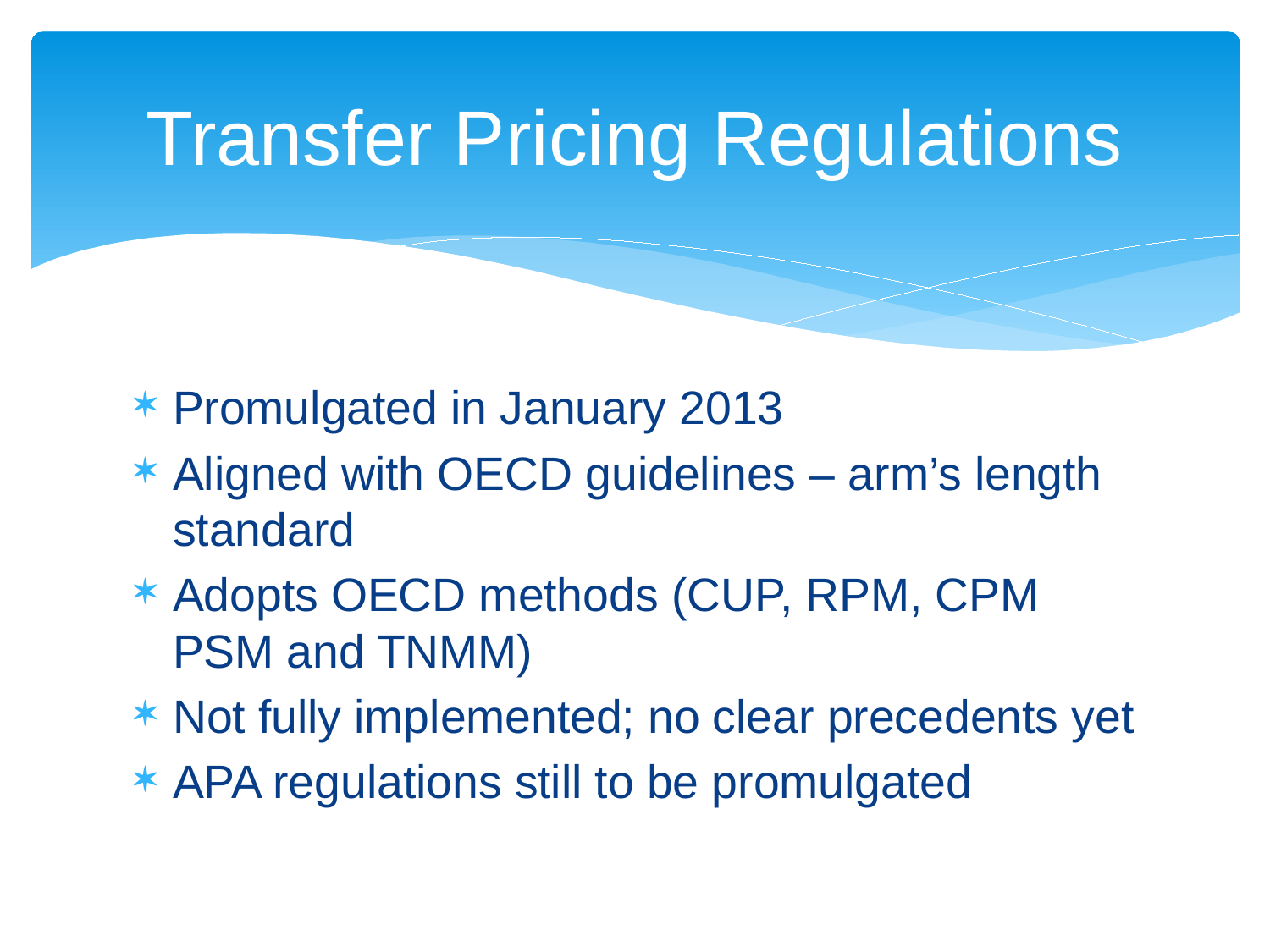

# Transfer Pricing Regulations
Promulgated in January 2013
Aligned with OECD guidelines – arm’s length standard
Adopts OECD methods (CUP, RPM, CPM PSM and TNMM)
Not fully implemented; no clear precedents yet
APA regulations still to be promulgated